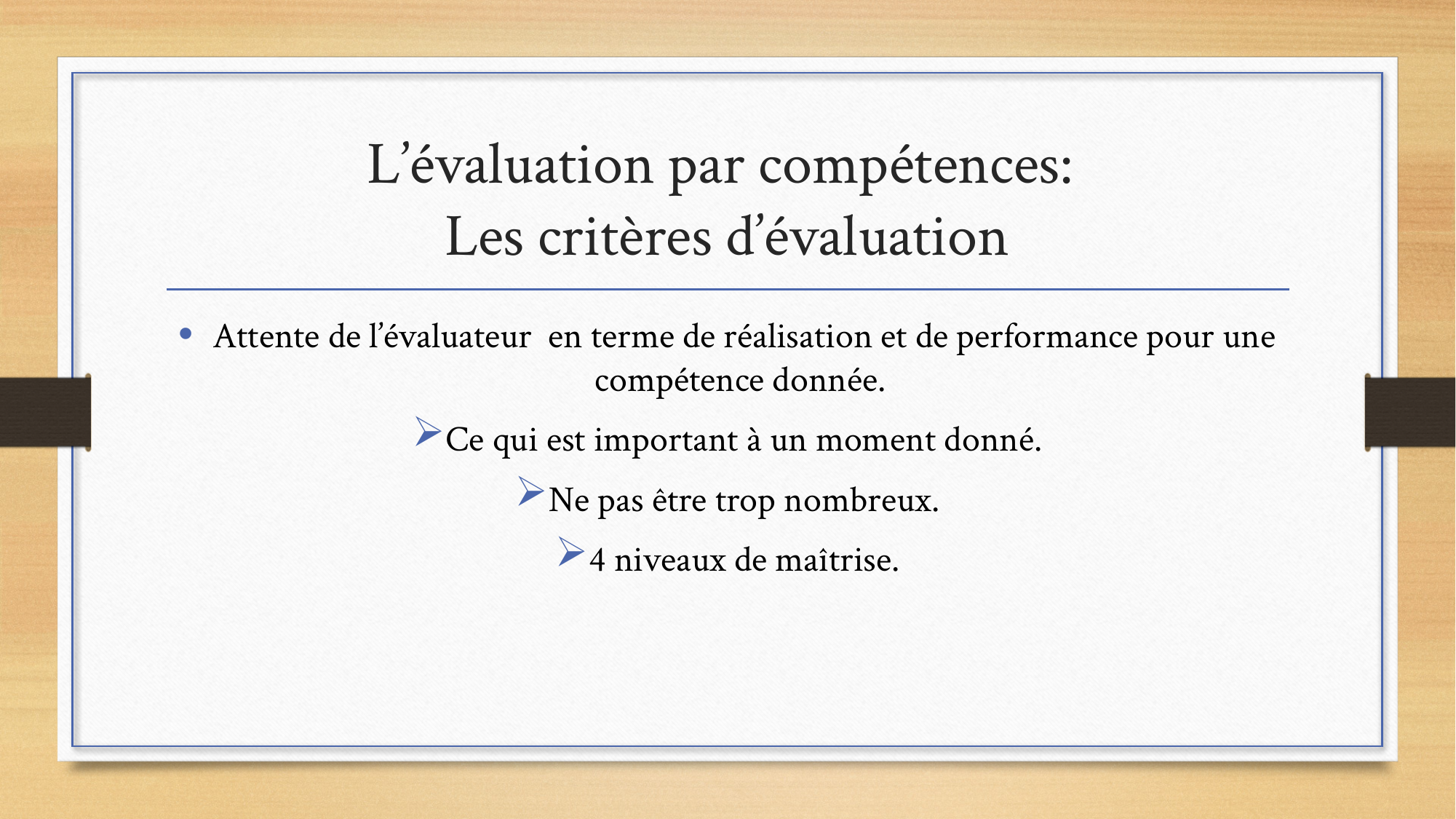

# L’évaluation par compétences: Les critères d’évaluation
Attente de l’évaluateur  en terme de réalisation et de performance pour une compétence donnée.
Ce qui est important à un moment donné.
Ne pas être trop nombreux.
4 niveaux de maîtrise.